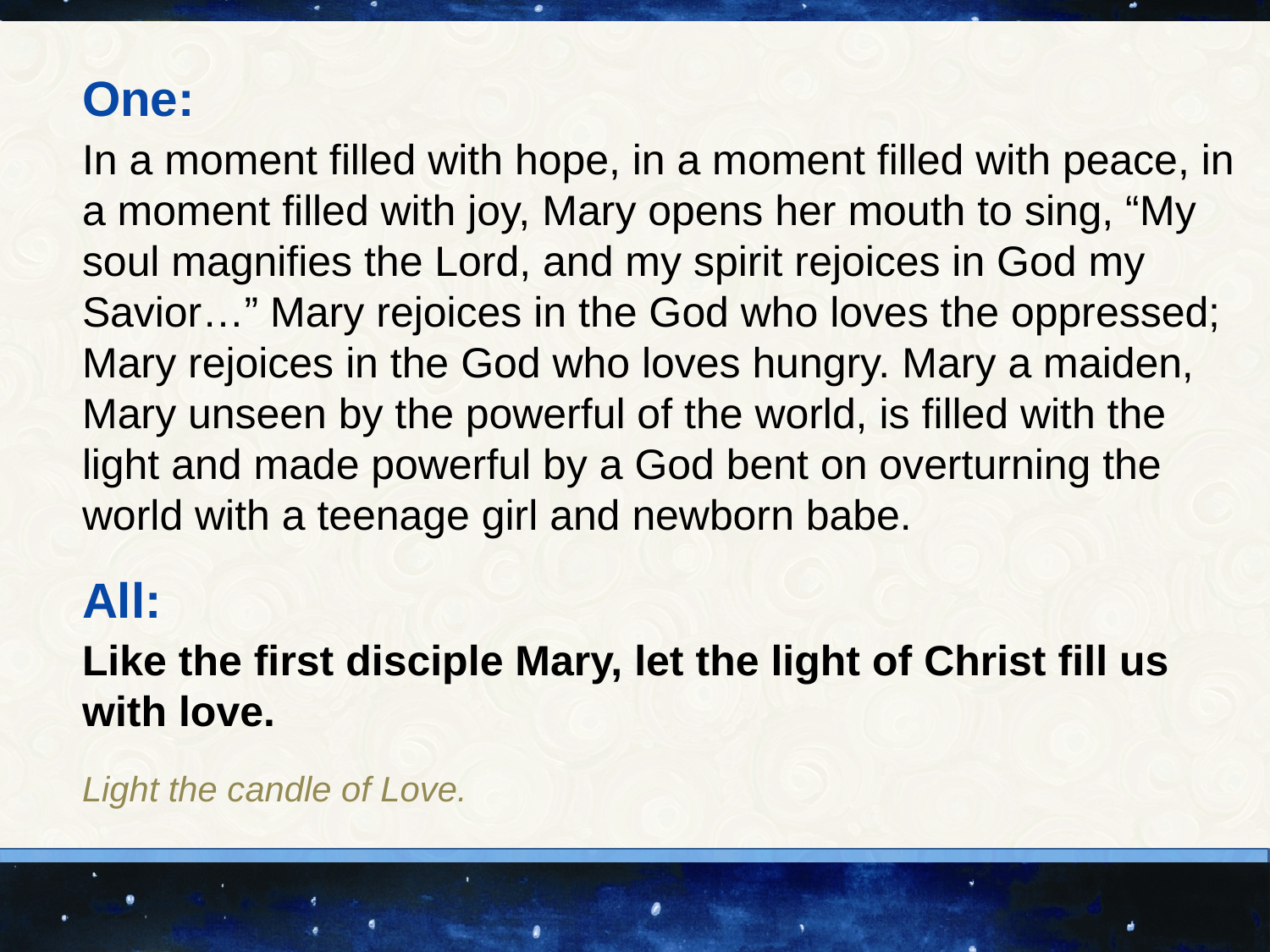

One:
In a moment filled with hope, in a moment filled with peace, in a moment filled with joy, Mary opens her mouth to sing, “My soul magnifies the Lord, and my spirit rejoices in God my Savior…” Mary rejoices in the God who loves the oppressed; Mary rejoices in the God who loves hungry. Mary a maiden, Mary unseen by the powerful of the world, is filled with the light and made powerful by a God bent on overturning the world with a teenage girl and newborn babe.

All:
Like the first disciple Mary, let the light of Christ fill us with love.

Light the candle of Love.